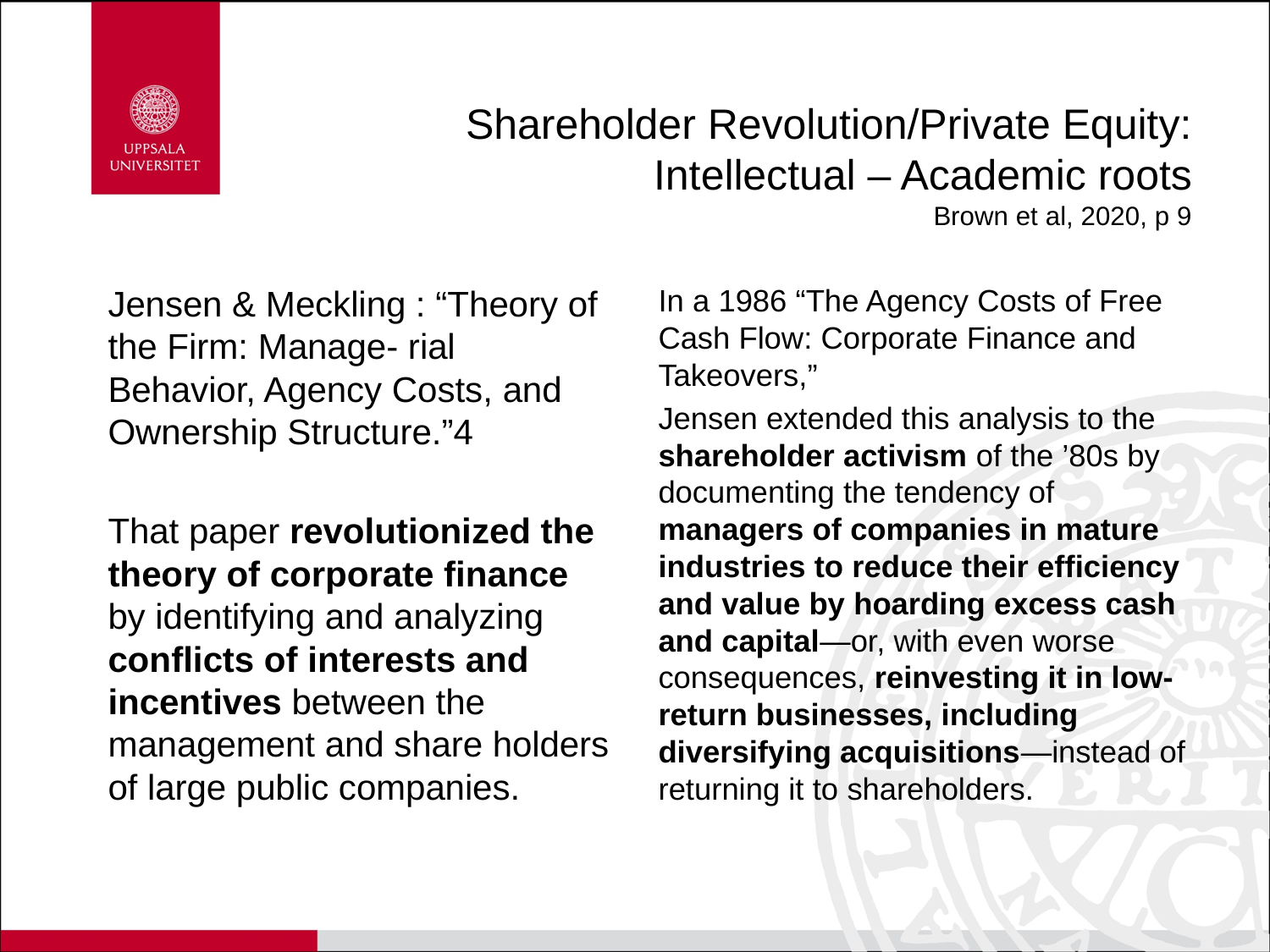

# Shareholder Revolution/Private Equity: Intellectual – Academic roots Brown et al, 2020, p 9
Jensen & Meckling : “Theory of the Firm: Manage- rial Behavior, Agency Costs, and Ownership Structure.”4

That paper revolutionized the theory of corporate finance by identifying and analyzing conflicts of interests and incentives between the management and share holders of large public companies.

In a 1986 “The Agency Costs of Free Cash Flow: Corporate Finance and Takeovers,”
Jensen extended this analysis to the shareholder activism of the ’80s by documenting the tendency of managers of companies in mature industries to reduce their efficiency and value by hoarding excess cash and capital—or, with even worse consequences, reinvesting it in low-return businesses, including diversifying acquisitions—instead of returning it to shareholders.